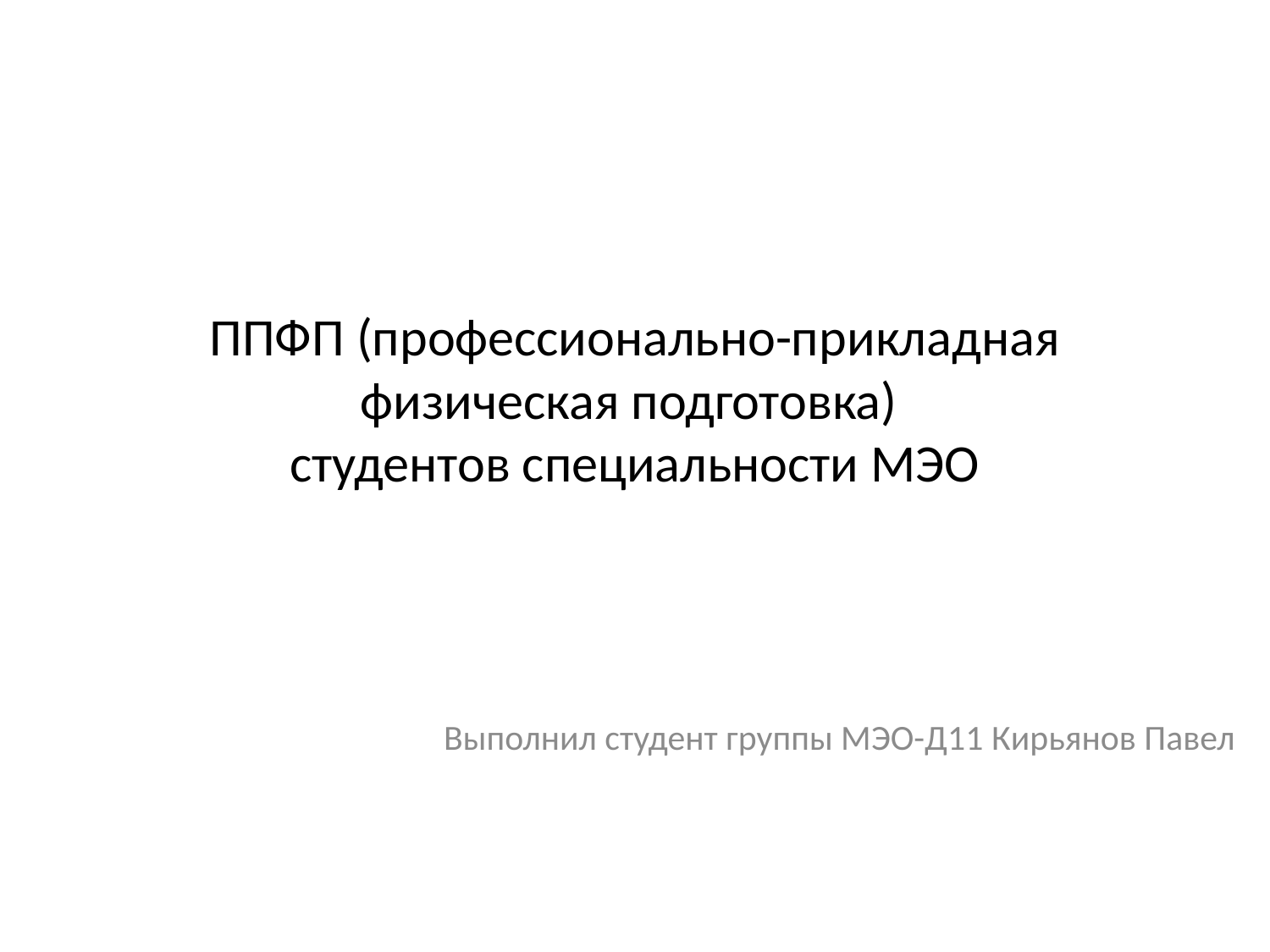

# ППФП (профессионально-прикладная физическая подготовка) студентов специальности МЭО
Выполнил студент группы МЭО-Д11 Кирьянов Павел